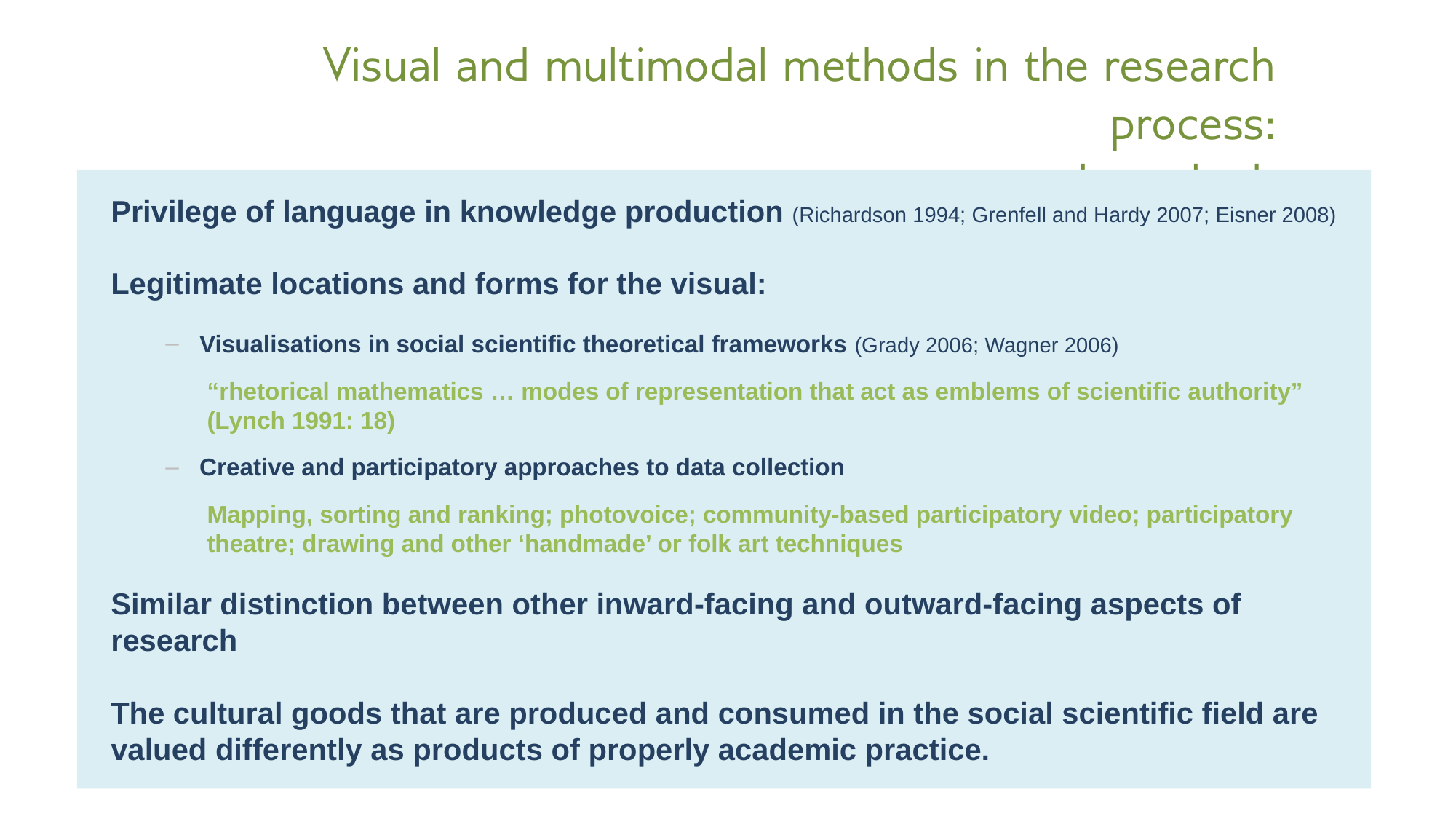

# Visual and multimodal methods in the research process: a closer look
Privilege of language in knowledge production (Richardson 1994; Grenfell and Hardy 2007; Eisner 2008)
Legitimate locations and forms for the visual:
Visualisations in social scientific theoretical frameworks (Grady 2006; Wagner 2006)
“rhetorical mathematics … modes of representation that act as emblems of scientific authority” (Lynch 1991: 18)
Creative and participatory approaches to data collection
Mapping, sorting and ranking; photovoice; community-based participatory video; participatory theatre; drawing and other ‘handmade’ or folk art techniques
Similar distinction between other inward-facing and outward-facing aspects of research
The cultural goods that are produced and consumed in the social scientific field are valued differently as products of properly academic practice.